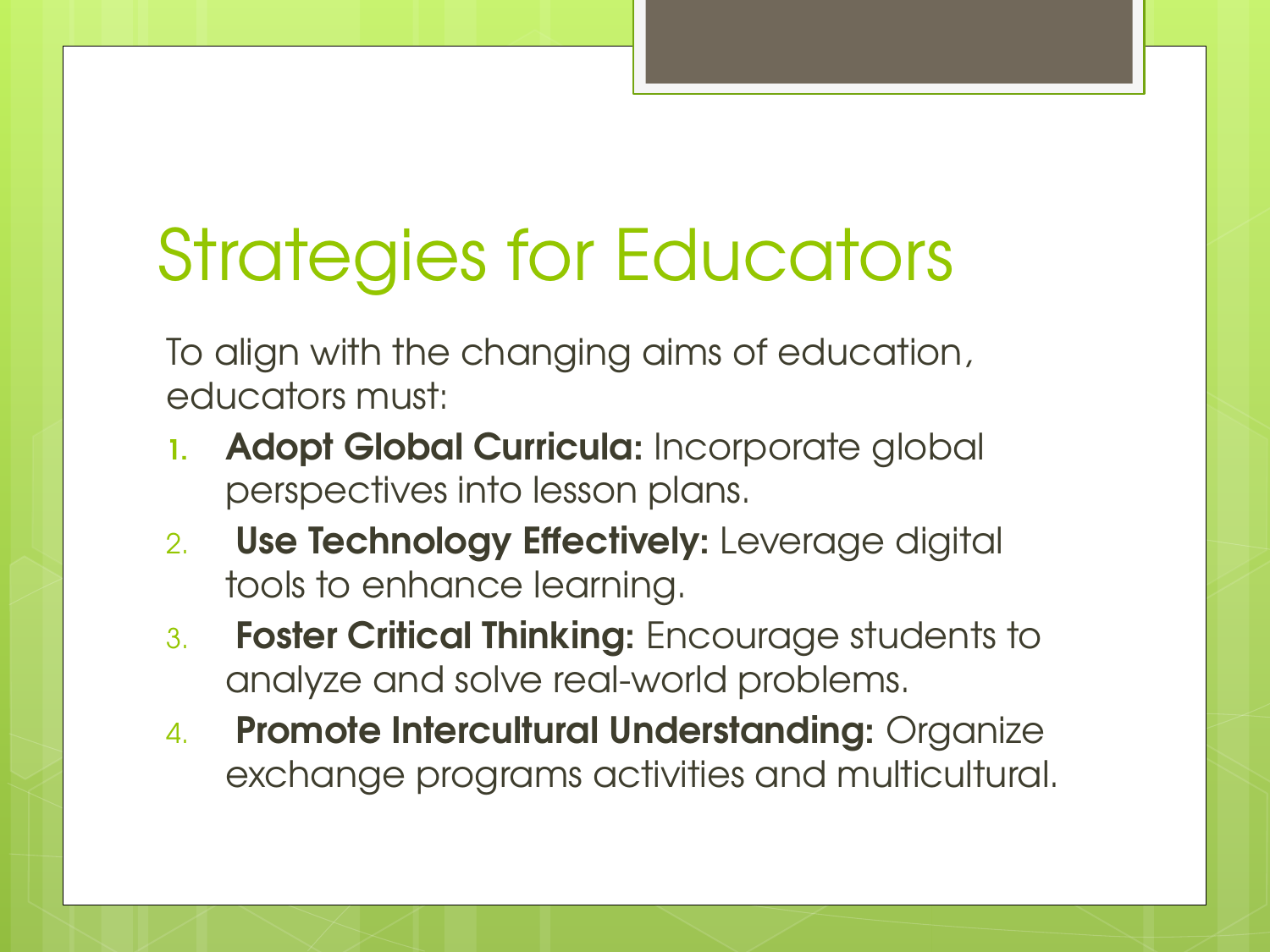

# Strategies for Educators
To align with the changing aims of education, educators must:
Adopt Global Curricula: Incorporate global perspectives into lesson plans.
 Use Technology Effectively: Leverage digital tools to enhance learning.
 Foster Critical Thinking: Encourage students to analyze and solve real-world problems.
 Promote Intercultural Understanding: Organize exchange programs activities and multicultural.